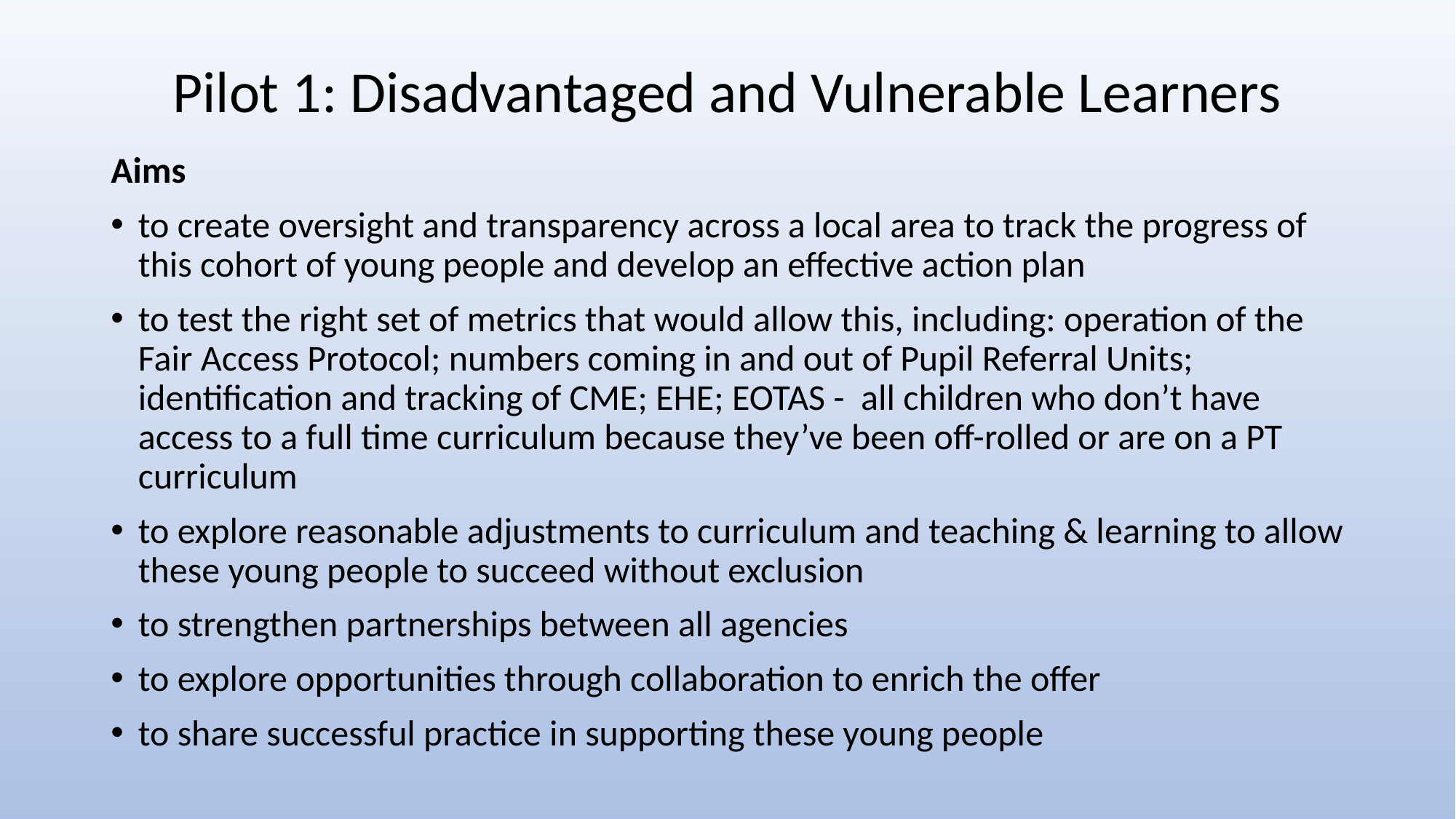

# Pilot 1: Disadvantaged and Vulnerable Learners
Aims
to create oversight and transparency across a local area to track the progress of this cohort of young people and develop an effective action plan
to test the right set of metrics that would allow this, including: operation of the Fair Access Protocol; numbers coming in and out of Pupil Referral Units; identification and tracking of CME; EHE; EOTAS -  all children who don’t have access to a full time curriculum because they’ve been off-rolled or are on a PT curriculum
to explore reasonable adjustments to curriculum and teaching & learning to allow these young people to succeed without exclusion
to strengthen partnerships between all agencies
to explore opportunities through collaboration to enrich the offer
to share successful practice in supporting these young people